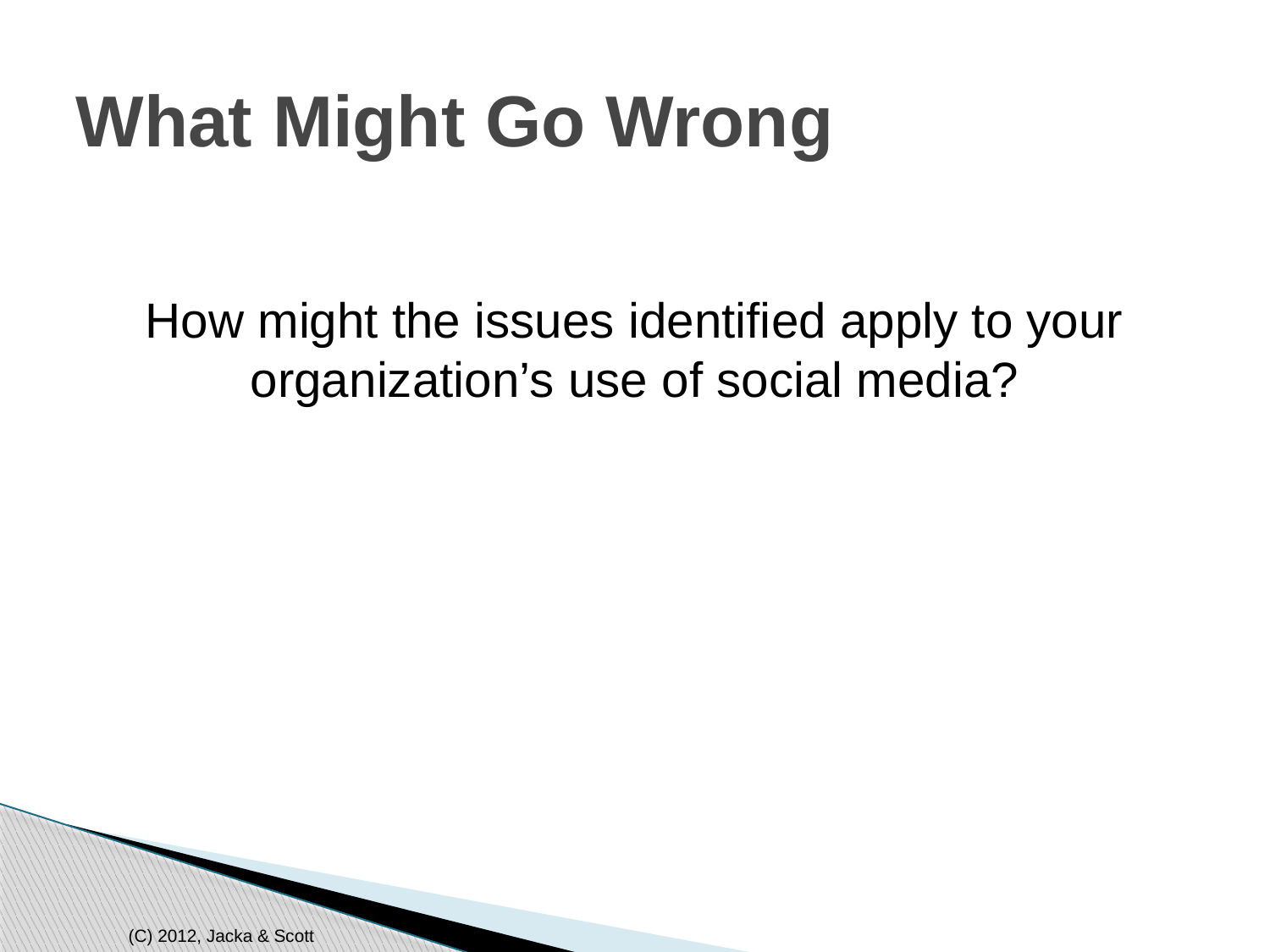

# What Might Go Wrong

How might the issues identified apply to your organization’s use of social media?
(C) 2012, Jacka & Scott